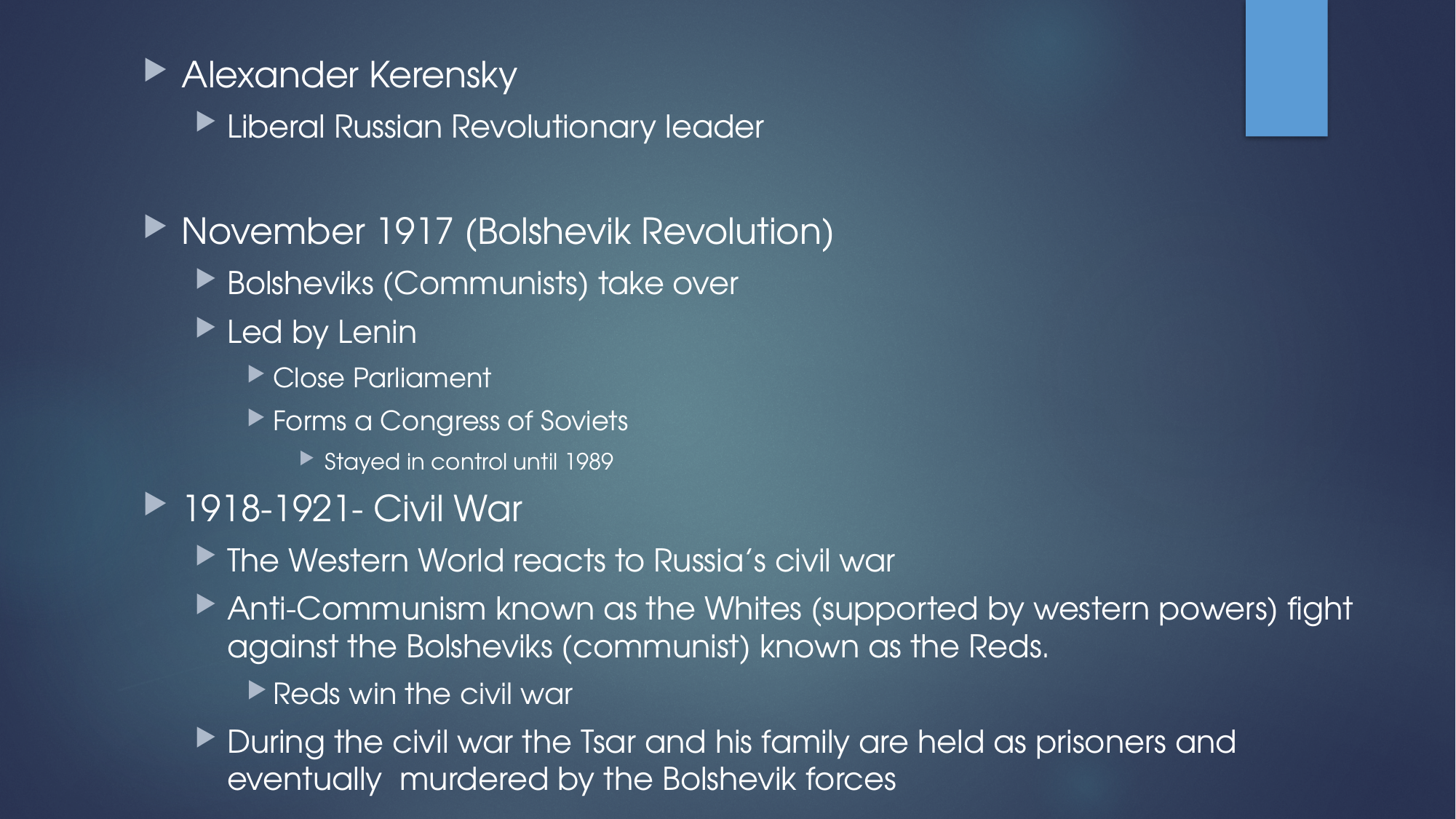

Alexander Kerensky
Liberal Russian Revolutionary leader

November 1917 (Bolshevik Revolution)
Bolsheviks (Communists) take over
Led by Lenin
Close Parliament
Forms a Congress of Soviets
Stayed in control until 1989
1918-1921- Civil War
The Western World reacts to Russia’s civil war
Anti-Communism known as the Whites (supported by western powers) fight against the Bolsheviks (communist) known as the Reds.
Reds win the civil war
During the civil war the Tsar and his family are held as prisoners and eventually  murdered by the Bolshevik forces